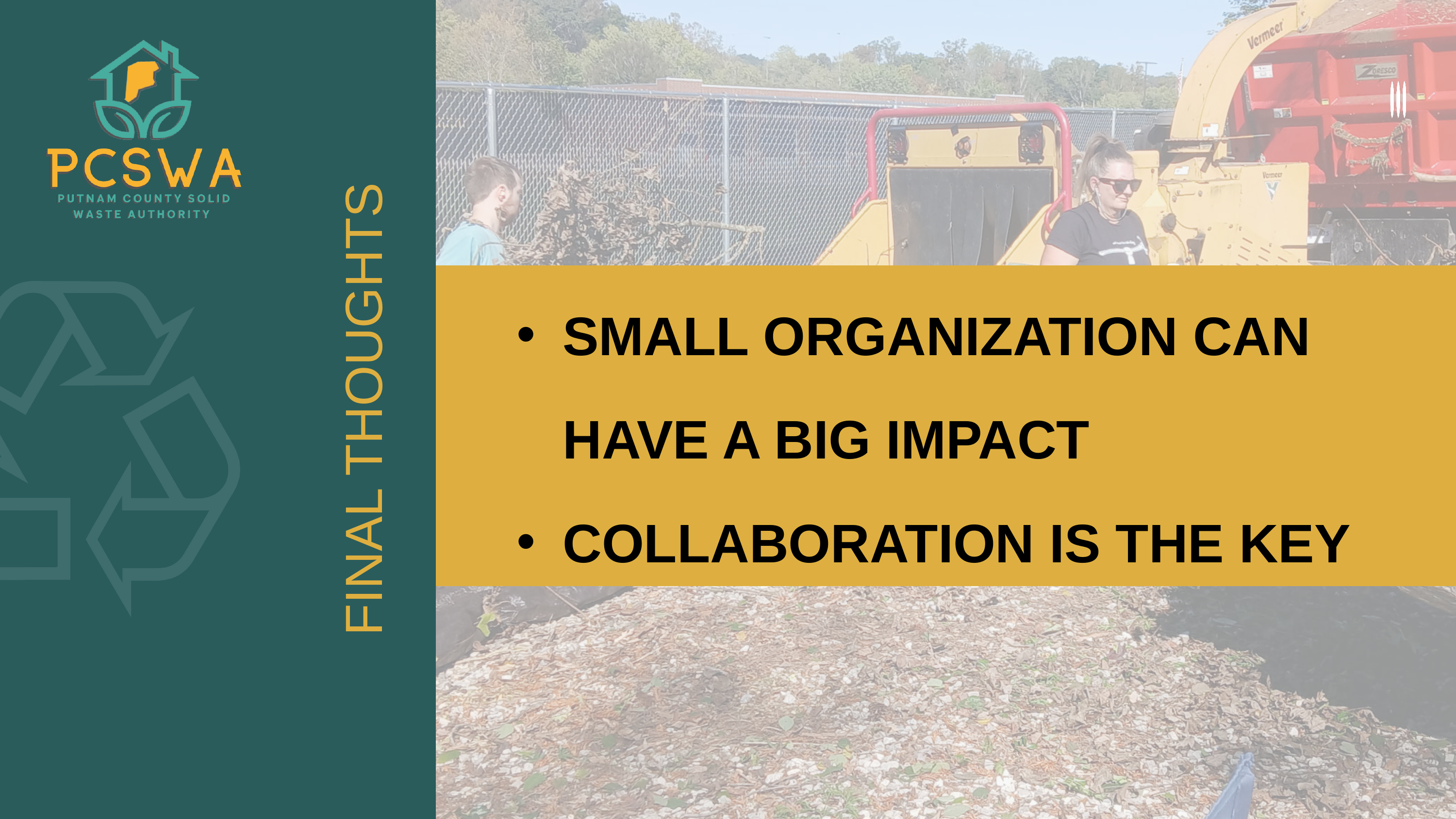

SMALL ORGANIZATION CAN HAVE A BIG IMPACT
COLLABORATION IS THE KEY

FINAL THOUGHTS